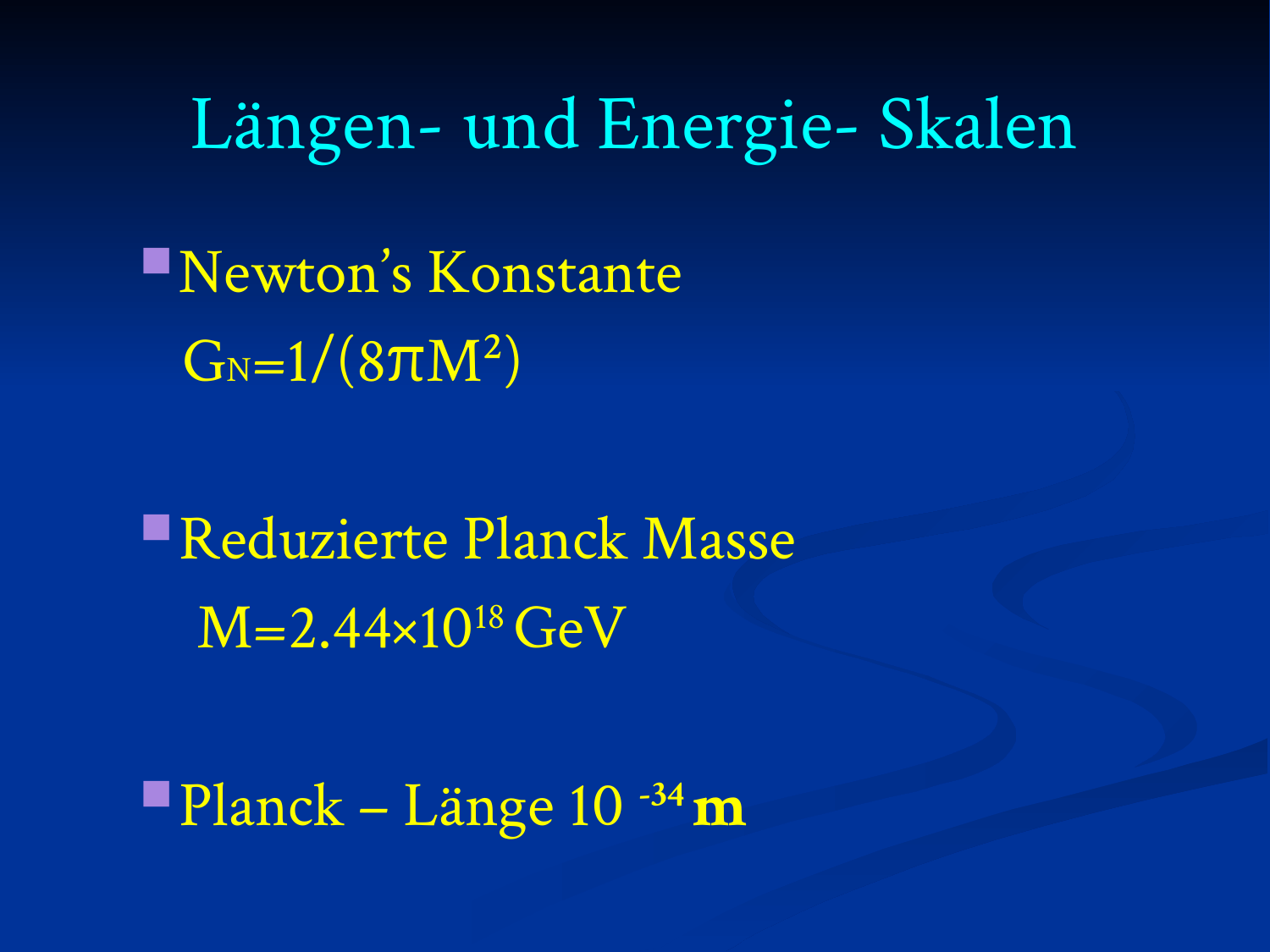

# Längen- und Energie- Skalen
Newton’s Konstante
   GN=1/(8πM²)

Reduzierte Planck Masse
    M=2.44×1018 GeV

Planck – Länge 10 -34 m